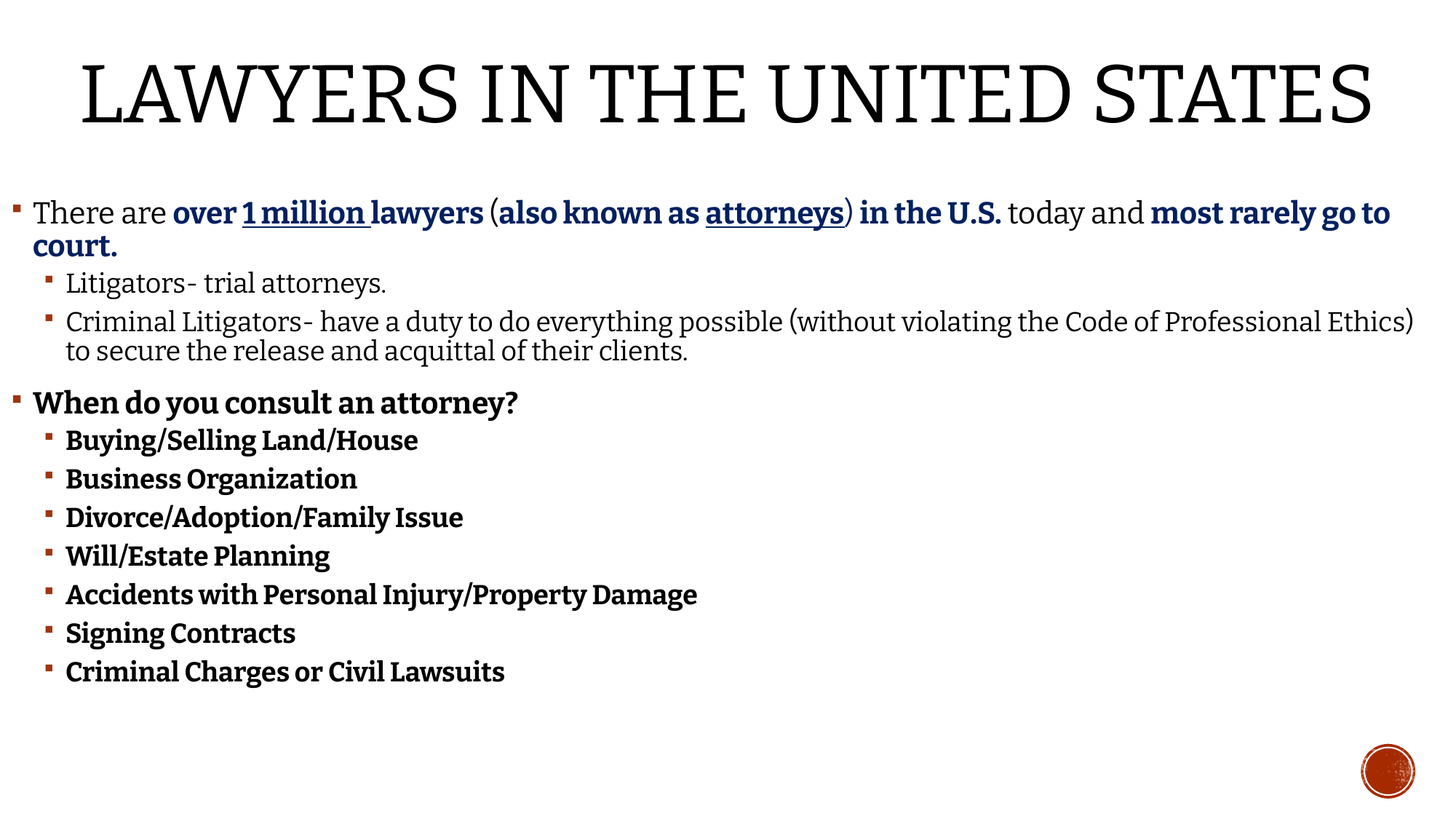

# Lawyers in the United States
There are over 1 million lawyers (also known as attorneys) in the U.S. today and most rarely go to court.
Litigators- trial attorneys.
Criminal Litigators- have a duty to do everything possible (without violating the Code of Professional Ethics) to secure the release and acquittal of their clients.
When do you consult an attorney?
Buying/Selling Land/House
Business Organization
Divorce/Adoption/Family Issue
Will/Estate Planning
Accidents with Personal Injury/Property Damage
Signing Contracts
Criminal Charges or Civil Lawsuits